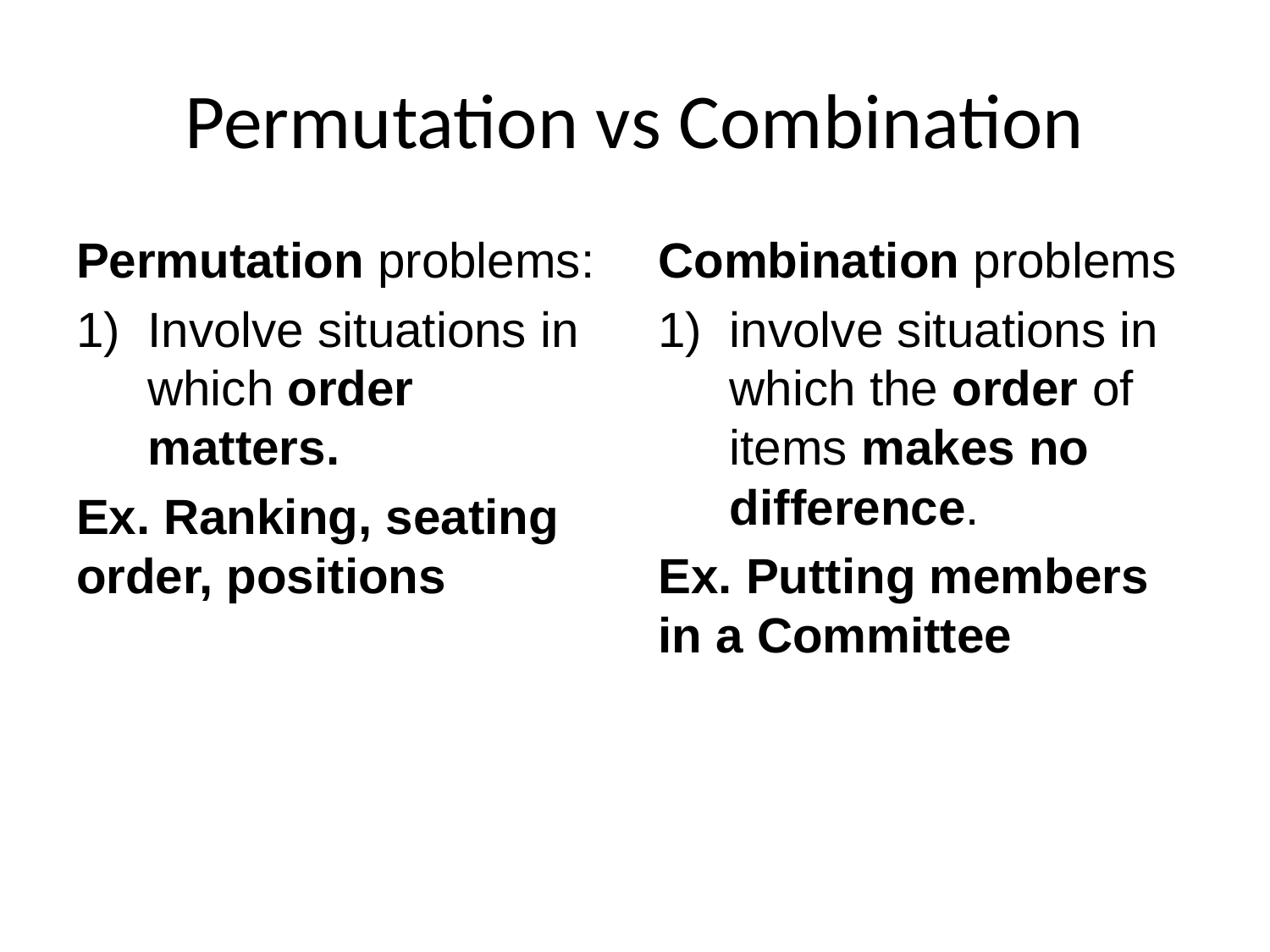

# Permutation vs Combination
Permutation problems:
Involve situations in which order matters.
Ex. Ranking, seating order, positions

Combination problems
involve situations in which the order of items makes no difference.
Ex. Putting members in a Committee